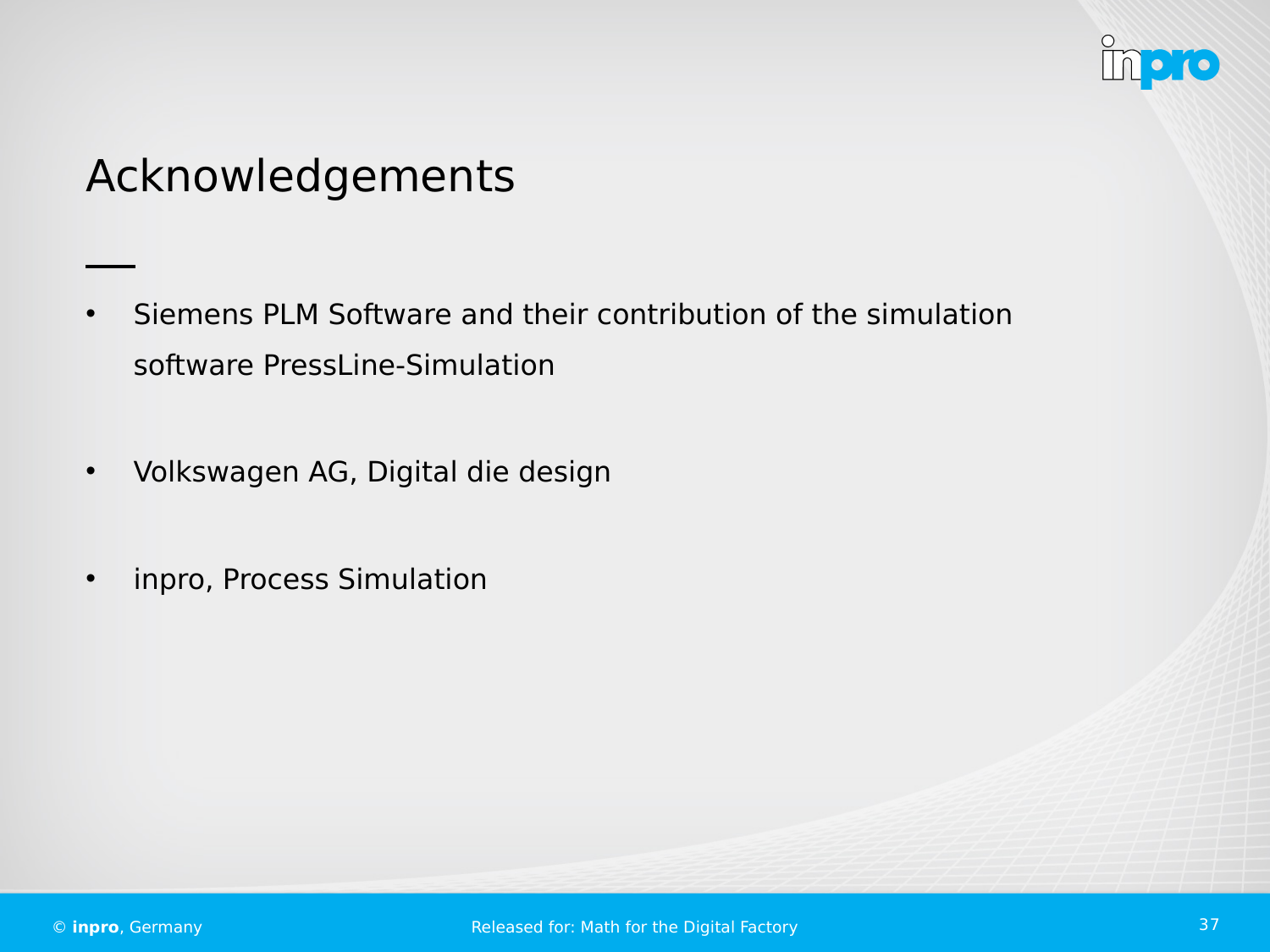

# Acknowledgements
Siemens PLM Software and their contribution of the simulation software PressLine-Simulation
Volkswagen AG, Digital die design
inpro, Process Simulation